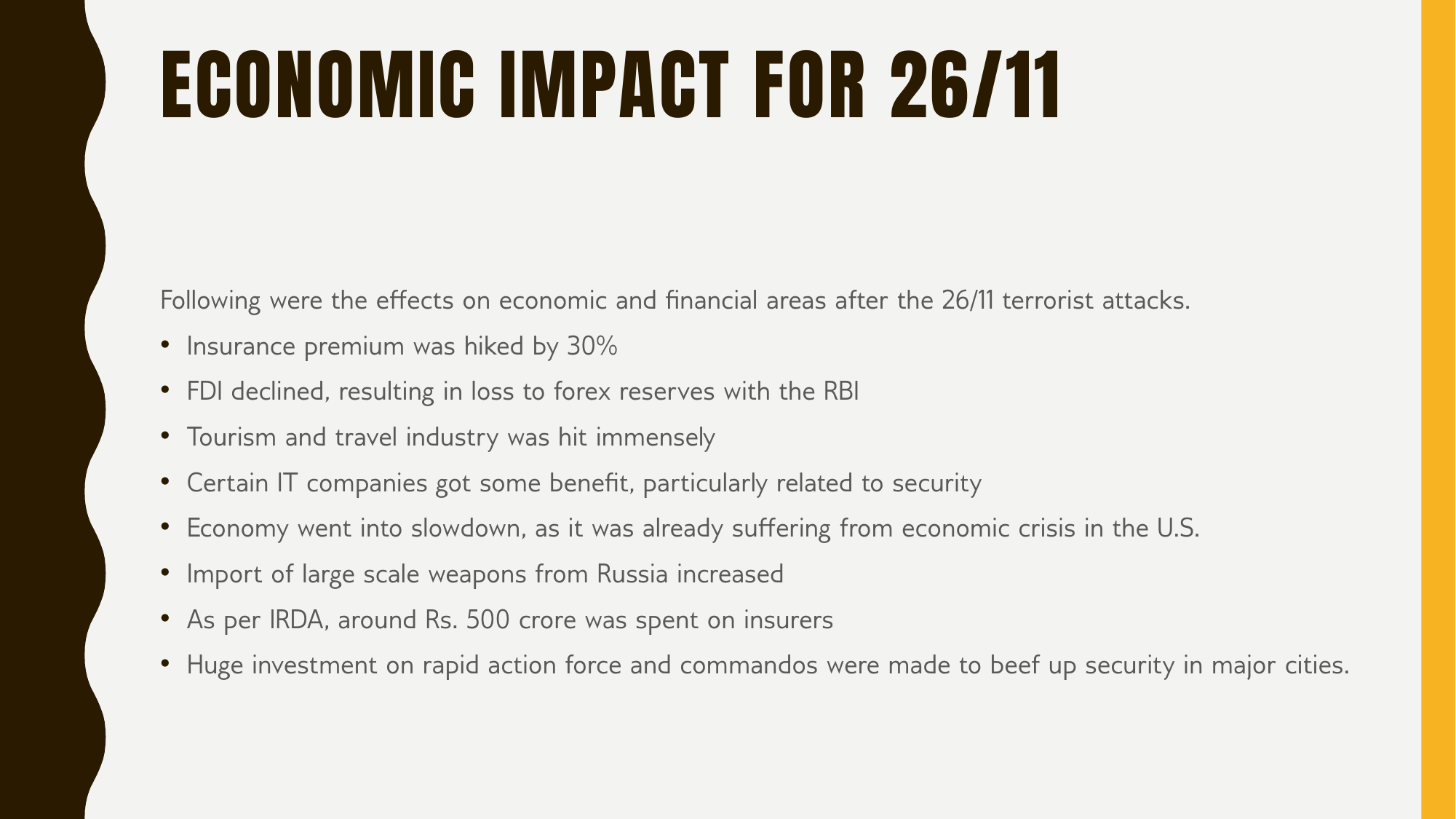

# Economic impact for 26/11
Following were the effects on economic and financial areas after the 26/11 terrorist attacks.
Insurance premium was hiked by 30%
FDI declined, resulting in loss to forex reserves with the RBI
Tourism and travel industry was hit immensely
Certain IT companies got some benefit, particularly related to security
Economy went into slowdown, as it was already suffering from economic crisis in the U.S.
Import of large scale weapons from Russia increased
As per IRDA, around Rs. 500 crore was spent on insurers
Huge investment on rapid action force and commandos were made to beef up security in major cities.